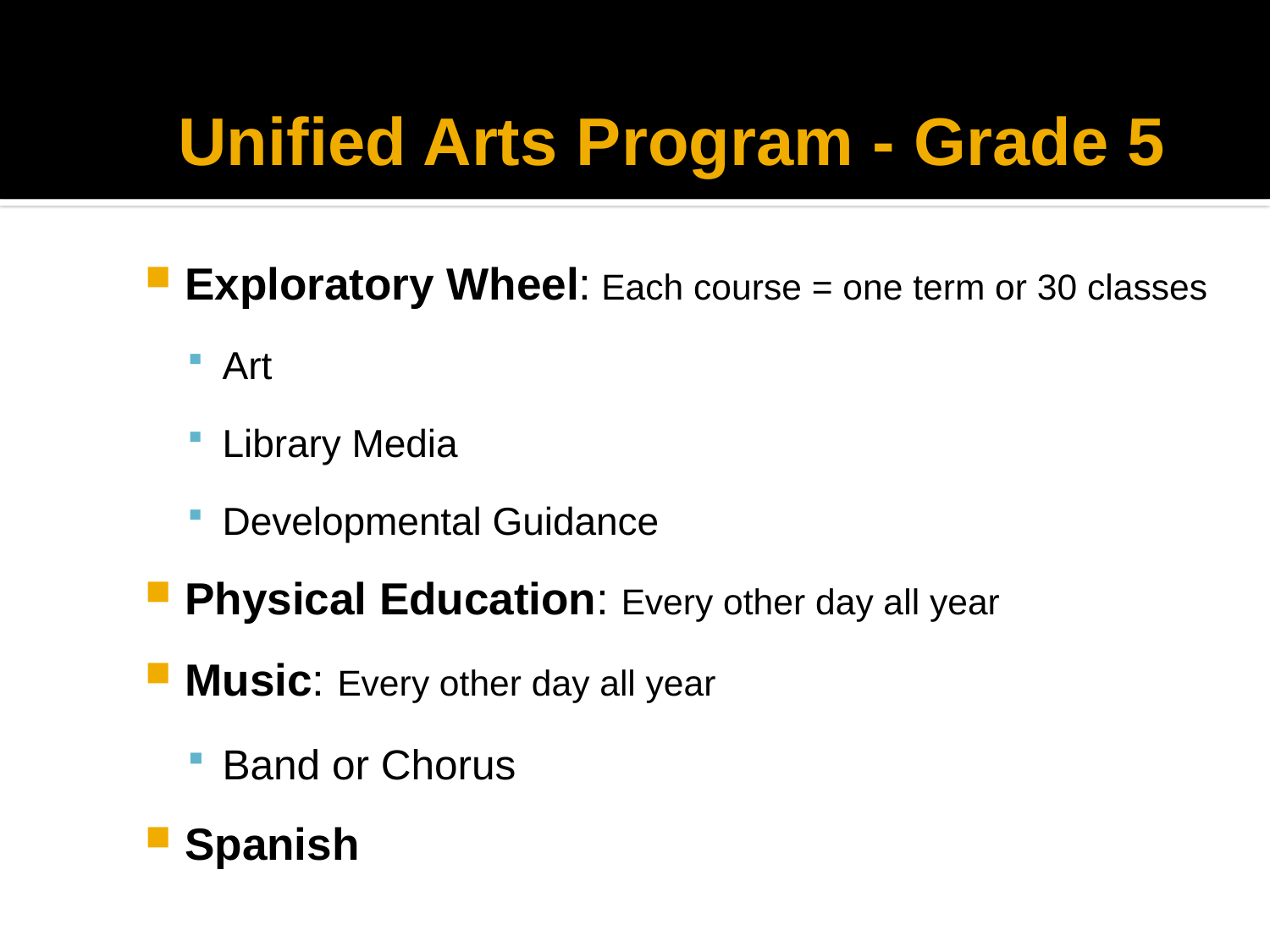

# Unified Arts Program - Grade 5
Exploratory Wheel: Each course = one term or 30 classes
Art
Library Media
Developmental Guidance
Physical Education: Every other day all year
Music: Every other day all year
Band or Chorus
Spanish